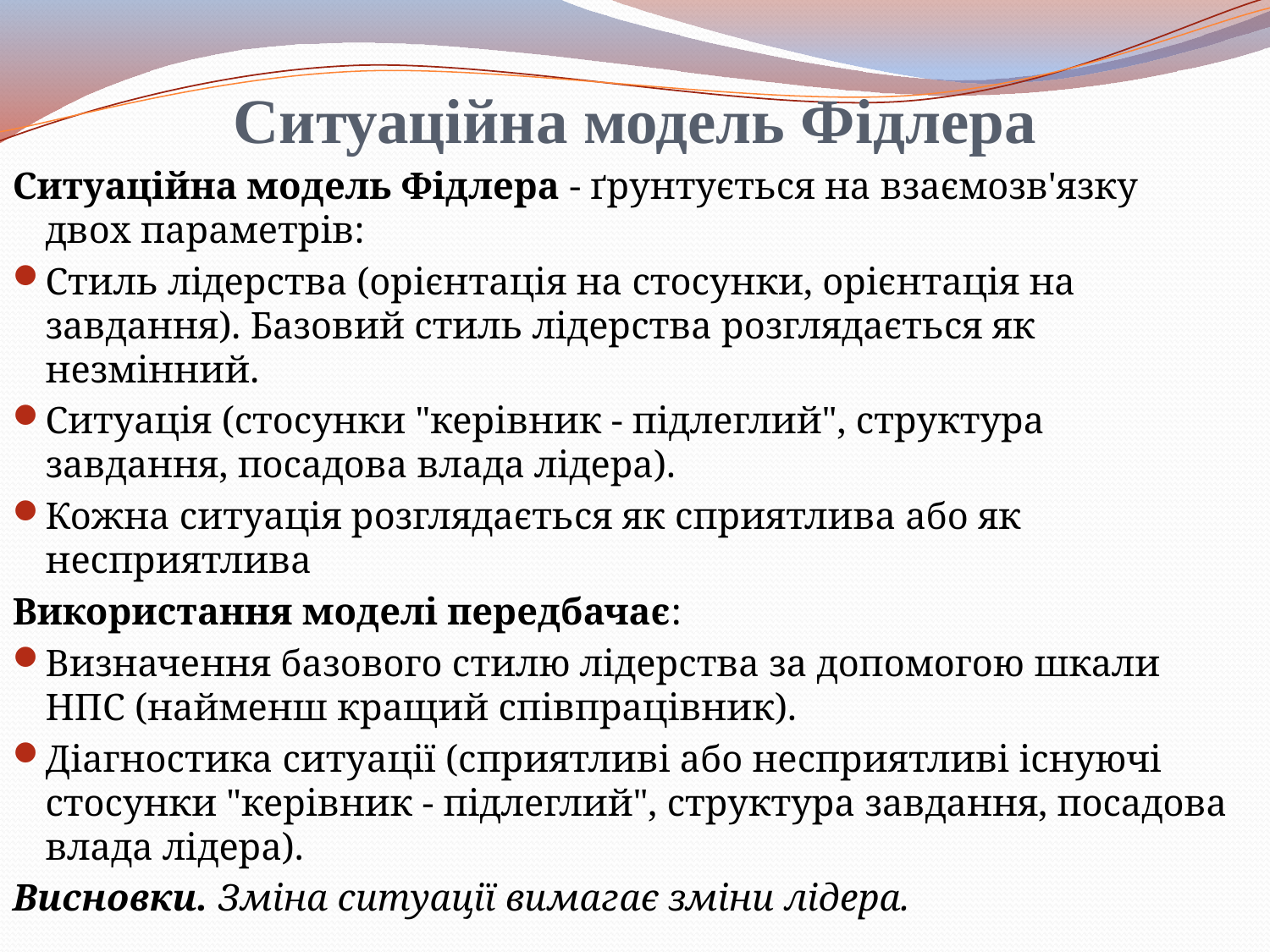

# Ситуаційна модель Фідлера
Ситуаційна модель Фідлера - ґрунтується на взаємозв'язку двох параметрів:
Стиль лідерства (орієнтація на стосунки, орієнтація на завдання). Базовий стиль лідерства розглядається як незмінний.
Ситуація (стосунки "керівник - підлеглий", структура завдання, посадова влада лідера).
Кожна ситуація розглядається як сприятлива або як несприятлива
Використання моделі передбачає:
Визначення базового стилю лідерства за допомогою шкали НПС (найменш кращий співпрацівник).
Діагностика ситуації (сприятливі або несприятливі існуючі стосунки "керівник - підлеглий", структура завдання, посадова влада лідера).
Висновки. Зміна ситуації вимагає зміни лідера.